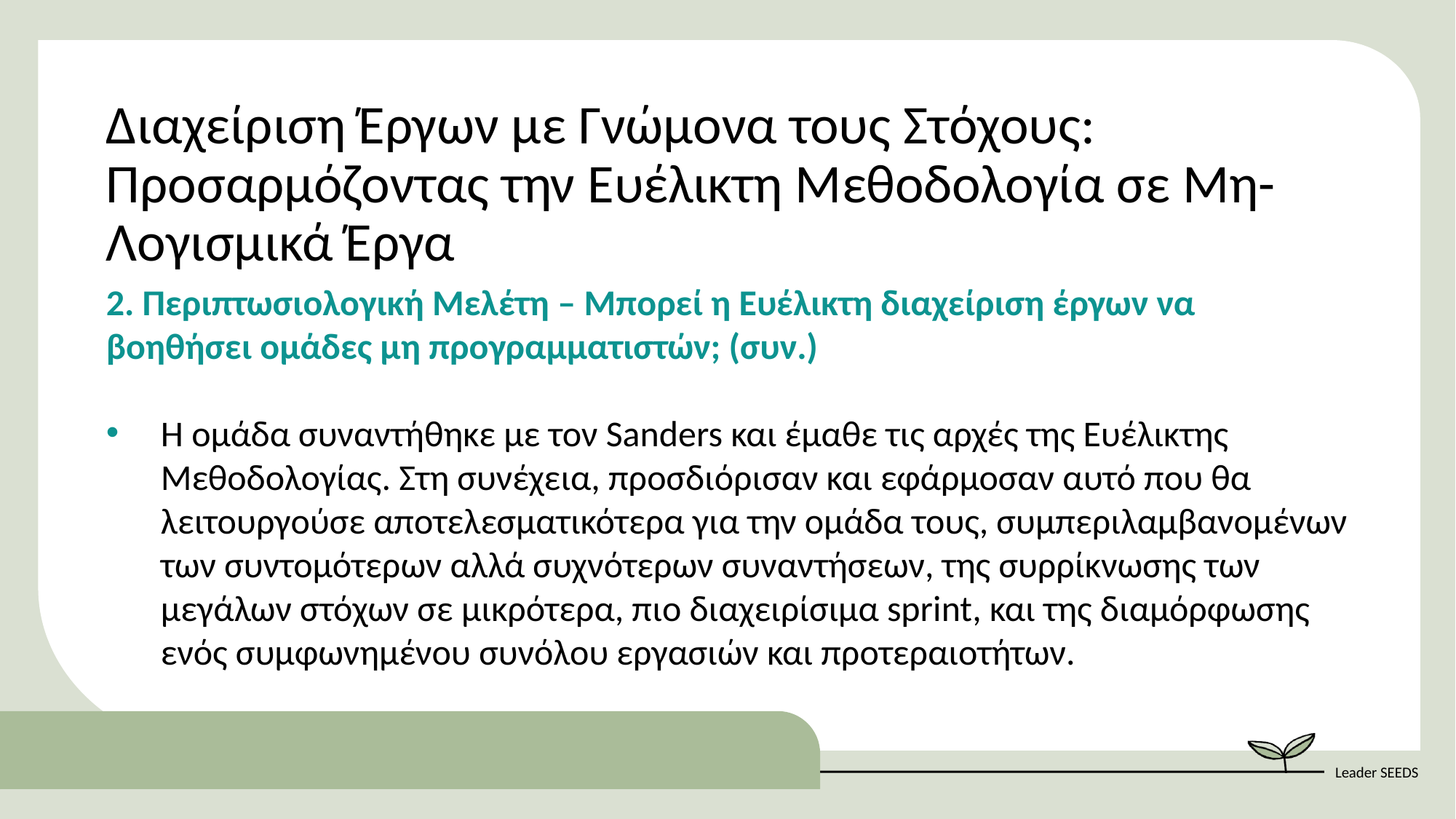

Διαχείριση Έργων με Γνώμονα τους Στόχους: Προσαρμόζοντας την Ευέλικτη Μεθοδολογία σε Μη-Λογισμικά Έργα
2. Περιπτωσιολογική Μελέτη – Μπορεί η Ευέλικτη διαχείριση έργων να βοηθήσει ομάδες μη προγραμματιστών; (συν.)

Η ομάδα συναντήθηκε με τον Sanders και έμαθε τις αρχές της Ευέλικτης Μεθοδολογίας. Στη συνέχεια, προσδιόρισαν και εφάρμοσαν αυτό που θα λειτουργούσε αποτελεσματικότερα για την ομάδα τους, συμπεριλαμβανομένων των συντομότερων αλλά συχνότερων συναντήσεων, της συρρίκνωσης των μεγάλων στόχων σε μικρότερα, πιο διαχειρίσιμα sprint, και της διαμόρφωσης ενός συμφωνημένου συνόλου εργασιών και προτεραιοτήτων.